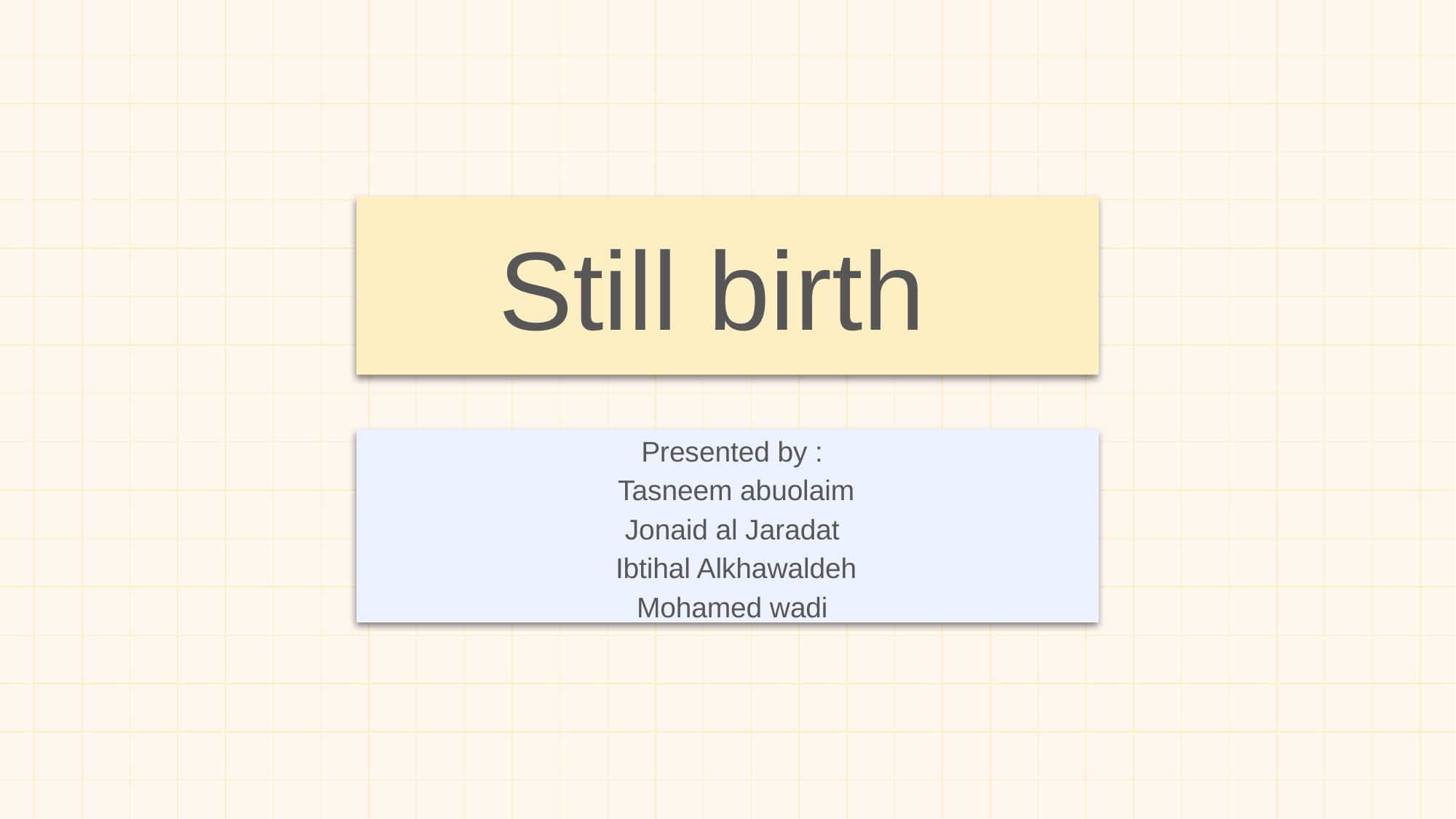

# Still birth
Presented by :
Tasneem abuolaim
Jonaid al Jaradat
Ibtihal Alkhawaldeh
Mohamed wadi